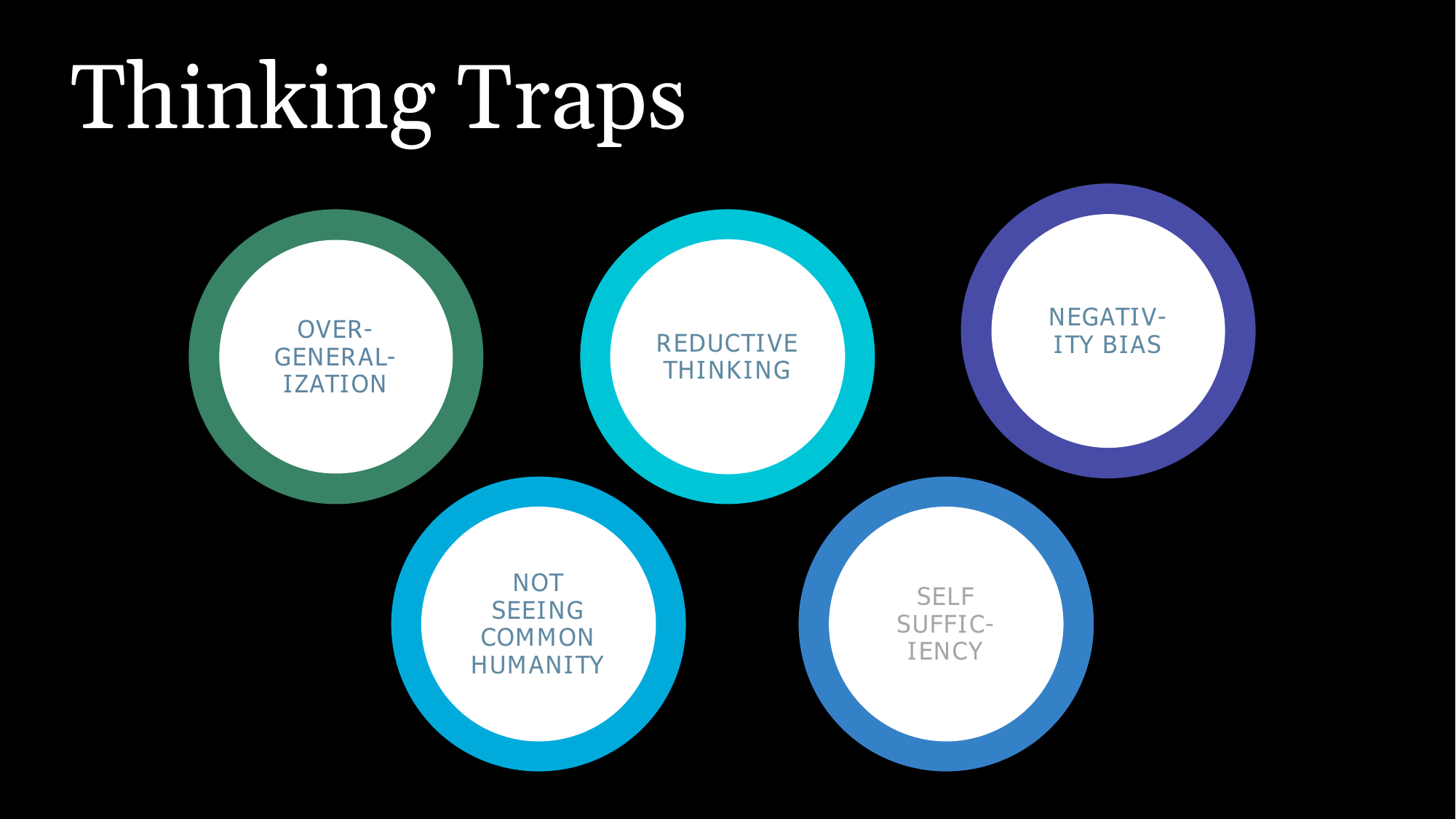

# Thinking Traps

NEGATIV-ITY BIAS
REDUCTIVE THINKING
OVER-GENERAL-IZATION

NOT SEEING COMMON HUMANITY
SELF SUFFIC-IENCY